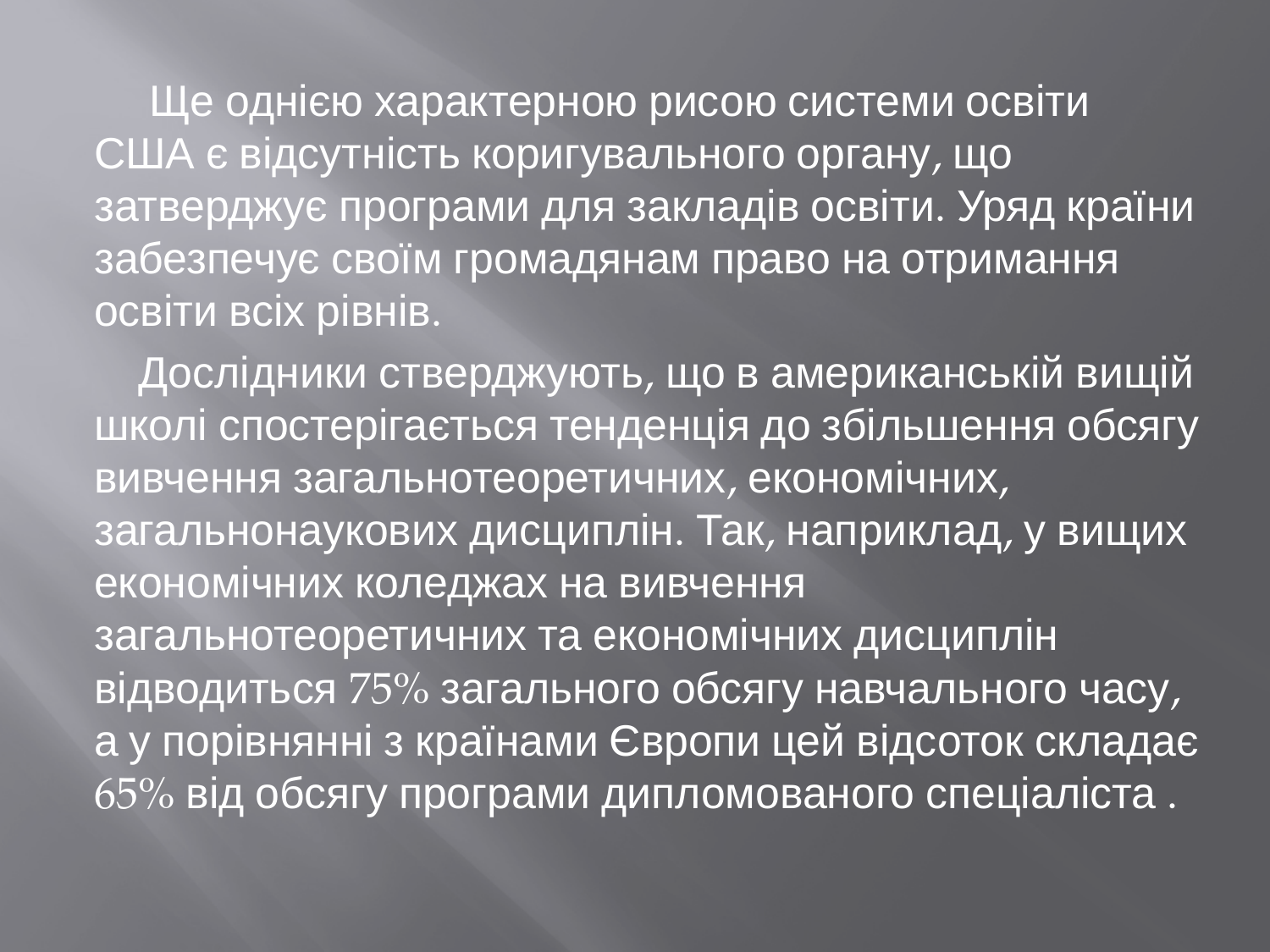

Ще однією характерною рисою системи освіти США є відсутність коригувального органу, що затверджує програми для закладів освіти. Уряд країни забезпечує своїм громадянам право на отримання освіти всіх рівнів.
    Дослідники стверджують, що в американській вищій школі спостерігається тенденція до збільшення обсягу вивчення загальнотеоретичних, економічних, загальнонаукових дисциплін. Так, наприклад, у вищих економічних коледжах на вивчення загальнотеоретичних та економічних дисциплін відводиться 75% загального обсягу навчального часу, а у порівнянні з країнами Європи цей відсоток складає 65% від обсягу програми дипломованого спеціаліста .